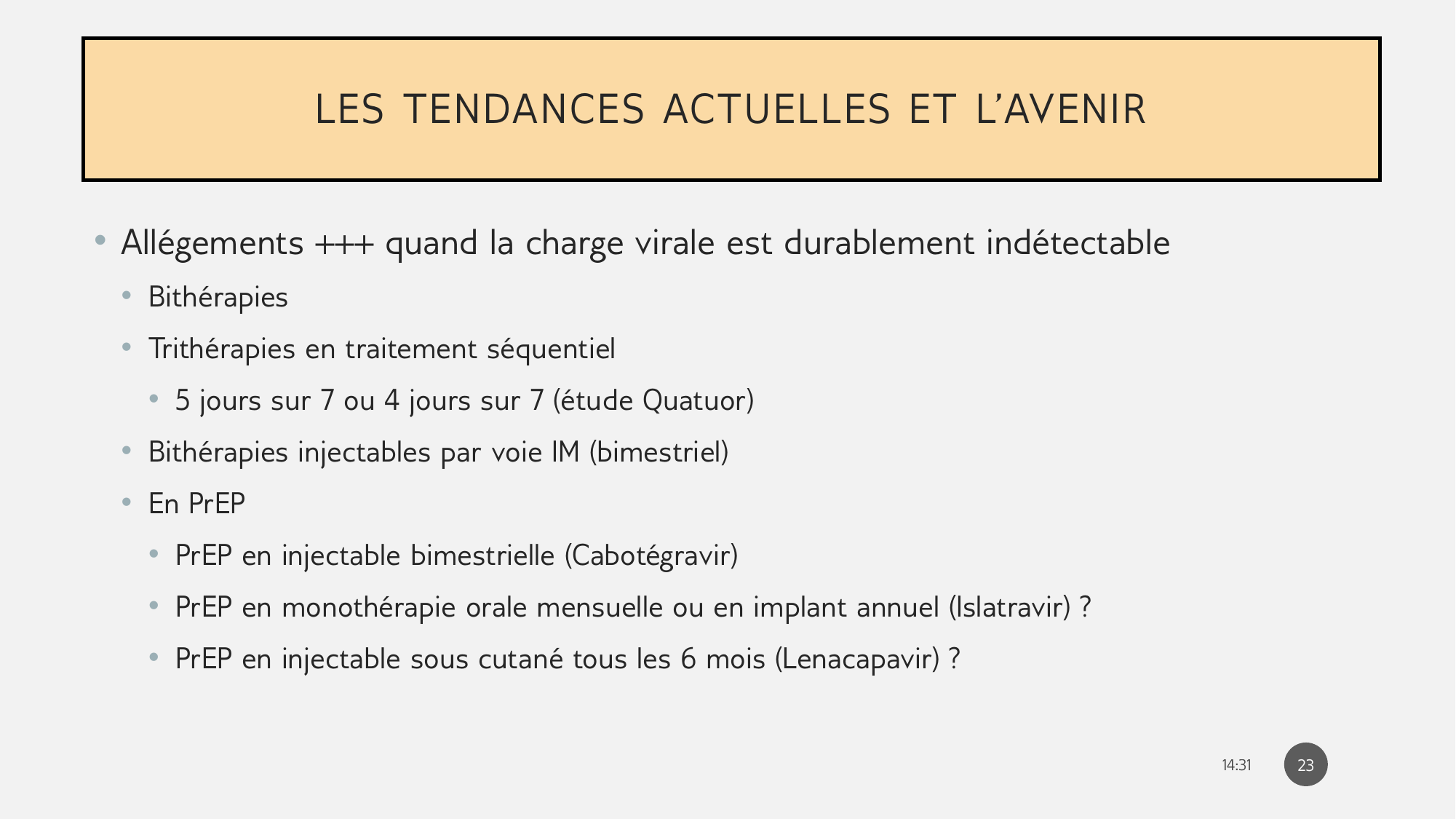

# Les tendances actuelles et l’avenir
Allégements +++ quand la charge virale est durablement indétectable
Bithérapies
Trithérapies en traitement séquentiel
5 jours sur 7 ou 4 jours sur 7 (étude Quatuor)
Bithérapies injectables par voie IM (bimestriel)
En PrEP
PrEP en injectable bimestrielle (Cabotégravir)
PrEP en monothérapie orale mensuelle ou en implant annuel (Islatravir) ?
PrEP en injectable sous cutané tous les 6 mois (Lenacapavir) ?

23
14:31